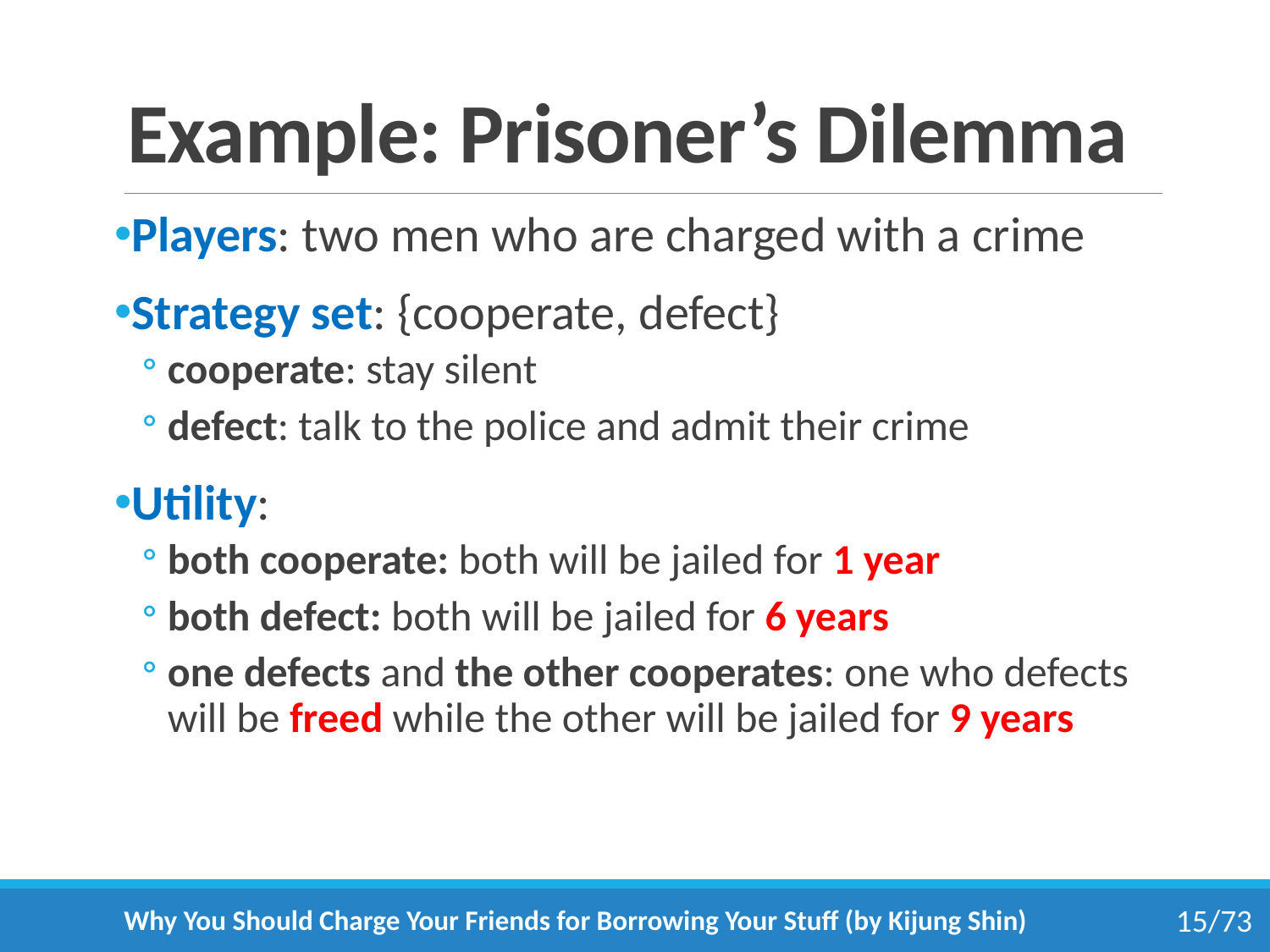

# Example: Prisoner’s Dilemma
Players: two men who are charged with a crime
Strategy set: {cooperate, defect}
cooperate: stay silent
defect: talk to the police and admit their crime
Utility:
both cooperate: both will be jailed for 1 year
both defect: both will be jailed for 6 years
one defects and the other cooperates: one who defects will be freed while the other will be jailed for 9 years

Why You Should Charge Your Friends for Borrowing Your Stuff (by Kijung Shin)
15/73